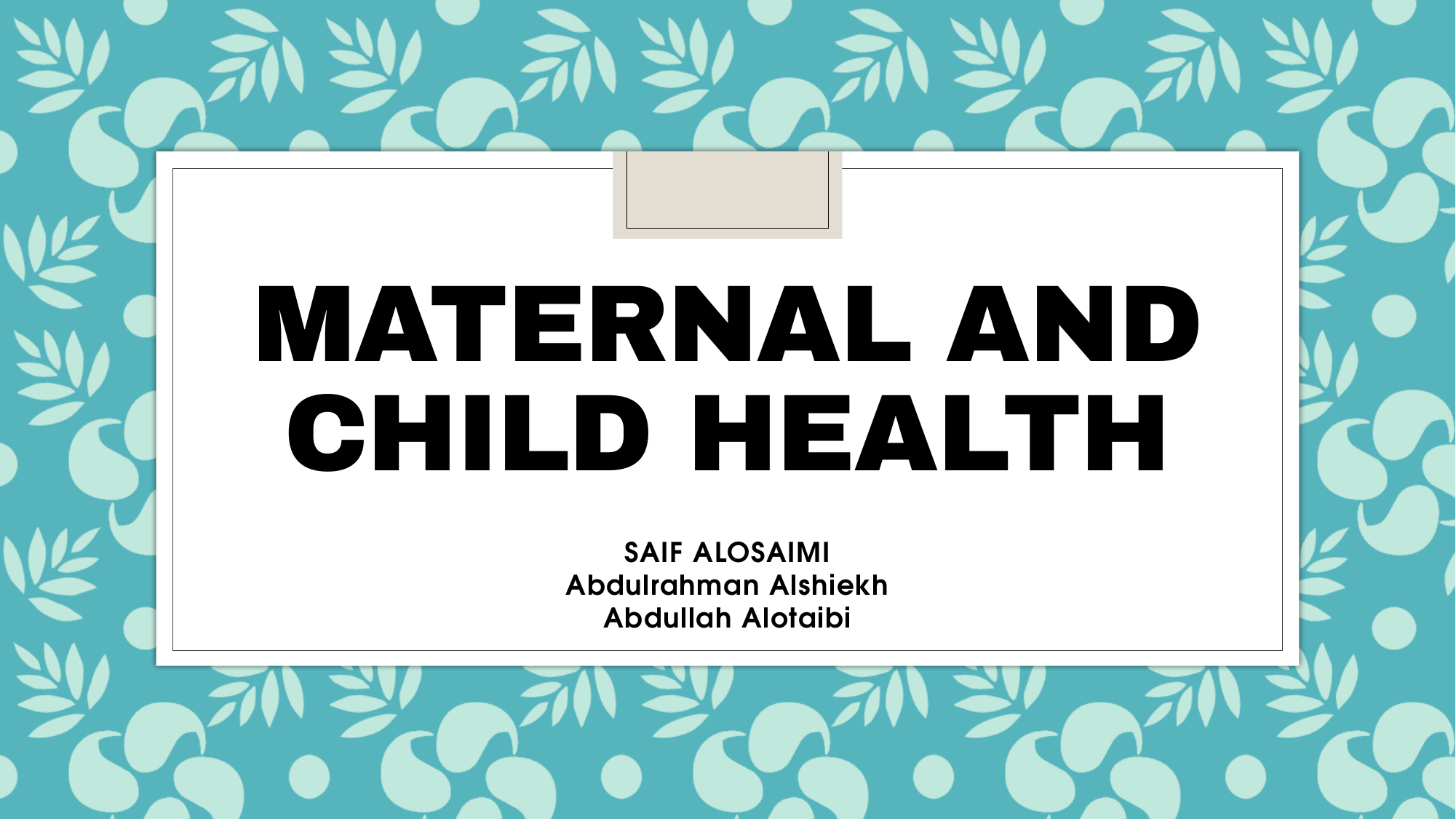

# Maternal and child health
SAIF ALOSAIMI
Abdulrahman Alshiekh
Abdullah Alotaibi